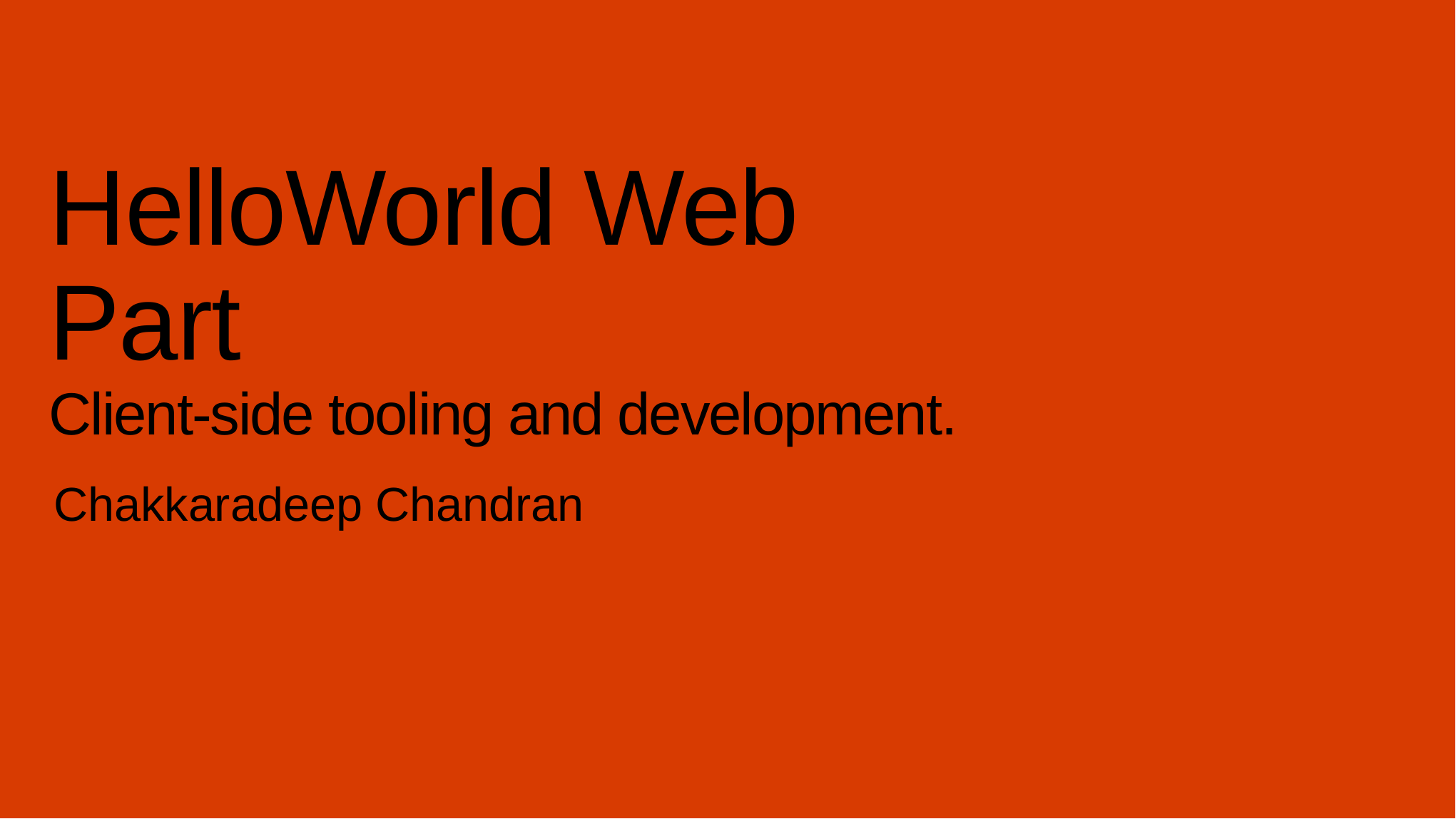

# HelloWorld Web Part Client-side tooling and development.
Chakkaradeep Chandran